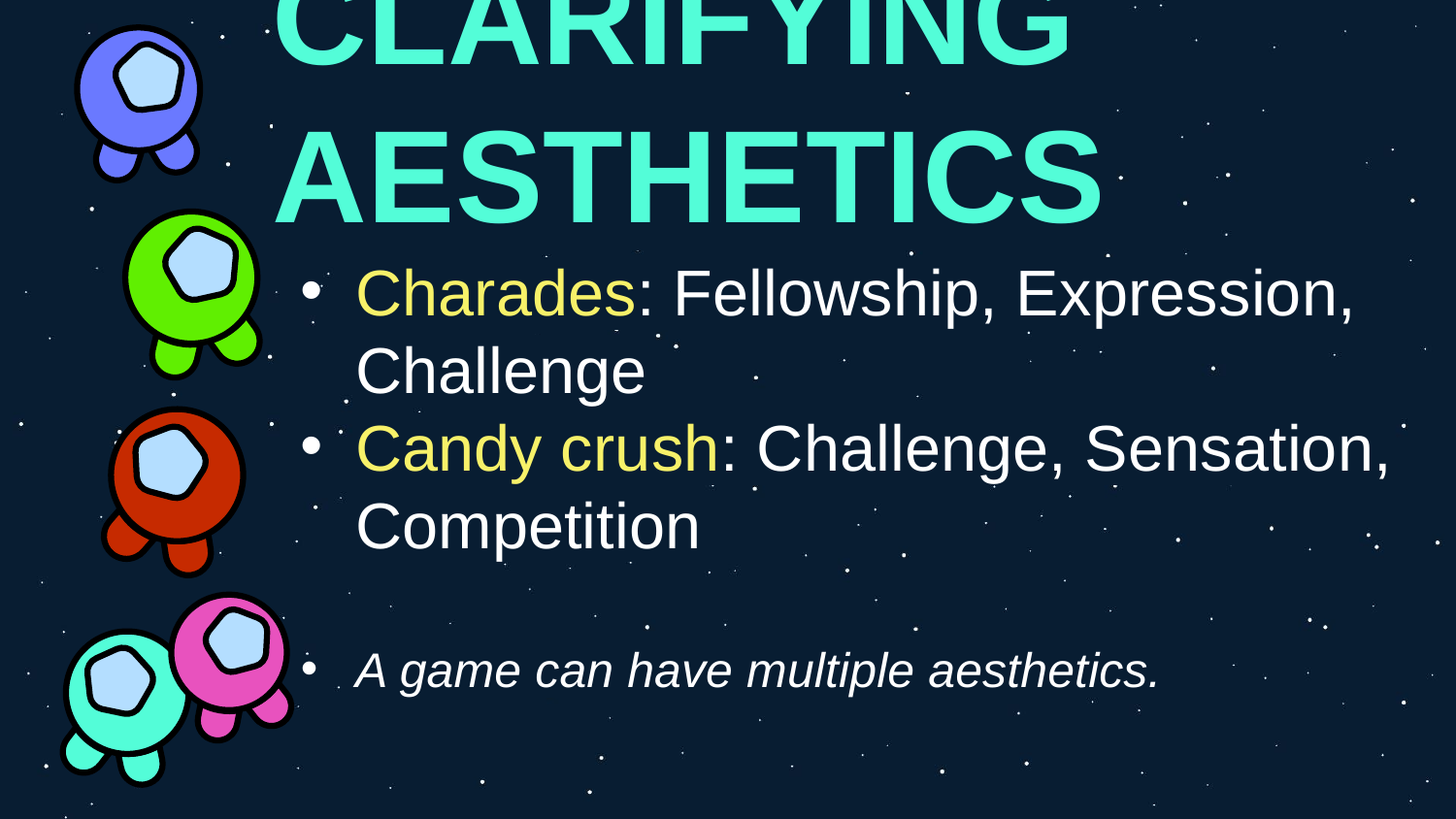

# CLARIFYING AESTHETICS

Charades: Fellowship, Expression, Challenge
Candy crush: Challenge, Sensation, Competition

A game can have multiple aesthetics.